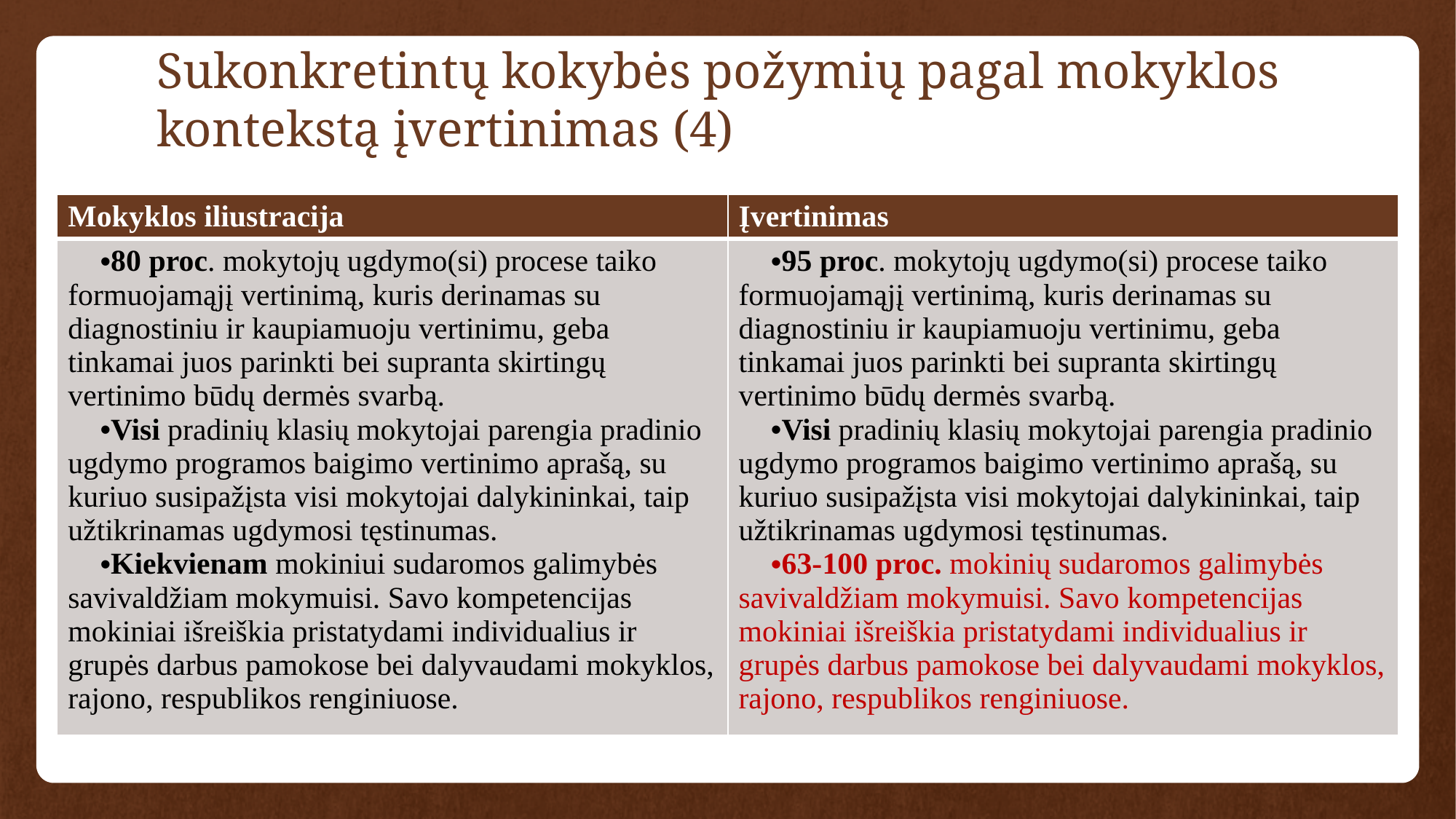

# Sukonkretintų kokybės požymių pagal mokyklos kontekstą įvertinimas (4)
| Mokyklos iliustracija | Įvertinimas |
| --- | --- |
| 80 proc. mokytojų ugdymo(si) procese taiko formuojamąjį vertinimą, kuris derinamas su diagnostiniu ir kaupiamuoju vertinimu, geba tinkamai juos parinkti bei supranta skirtingų vertinimo būdų dermės svarbą. Visi pradinių klasių mokytojai parengia pradinio ugdymo programos baigimo vertinimo aprašą, su kuriuo susipažįsta visi mokytojai dalykininkai, taip užtikrinamas ugdymosi tęstinumas. Kiekvienam mokiniui sudaromos galimybės savivaldžiam mokymuisi. Savo kompetencijas mokiniai išreiškia pristatydami individualius ir grupės darbus pamokose bei dalyvaudami mokyklos, rajono, respublikos renginiuose. | 95 proc. mokytojų ugdymo(si) procese taiko formuojamąjį vertinimą, kuris derinamas su diagnostiniu ir kaupiamuoju vertinimu, geba tinkamai juos parinkti bei supranta skirtingų vertinimo būdų dermės svarbą. Visi pradinių klasių mokytojai parengia pradinio ugdymo programos baigimo vertinimo aprašą, su kuriuo susipažįsta visi mokytojai dalykininkai, taip užtikrinamas ugdymosi tęstinumas. 63-100 proc. mokinių sudaromos galimybės savivaldžiam mokymuisi. Savo kompetencijas mokiniai išreiškia pristatydami individualius ir grupės darbus pamokose bei dalyvaudami mokyklos, rajono, respublikos renginiuose. |